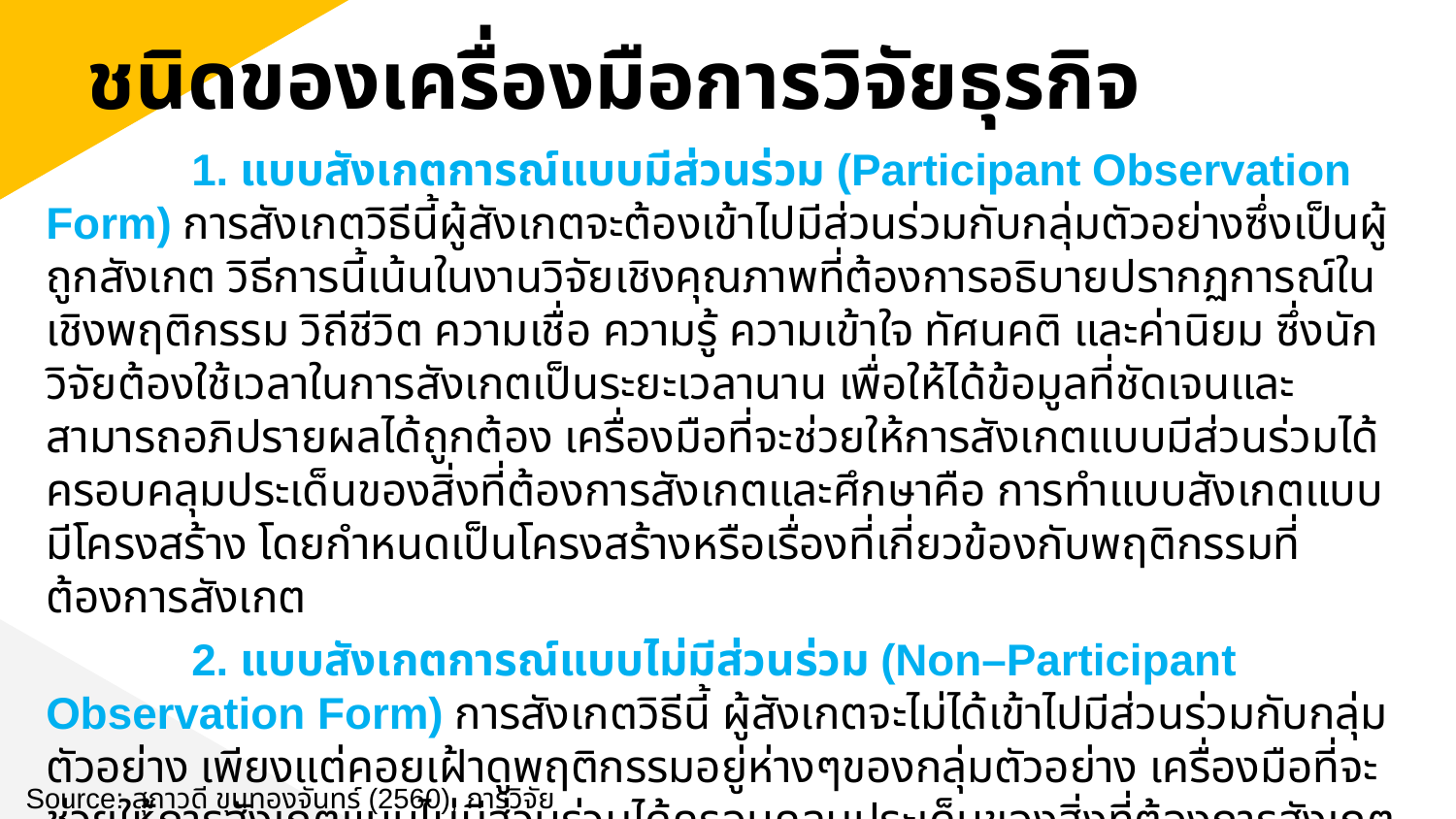

ชนิดของเครื่องมือการวิจัยธุรกิจ
	1. แบบสังเกตการณ์แบบมีส่วนร่วม (Participant Observation Form) การสังเกตวิธีนี้ผู้สังเกตจะต้องเข้าไปมีส่วนร่วมกับกลุ่มตัวอย่างซึ่งเป็นผู้ถูกสังเกต วิธีการนี้เน้นในงานวิจัยเชิงคุณภาพที่ต้องการอธิบายปรากฏการณ์ในเชิงพฤติกรรม วิถีชีวิต ความเชื่อ ความรู้ ความเข้าใจ ทัศนคติ และค่านิยม ซึ่งนักวิจัยต้องใช้เวลาในการสังเกตเป็นระยะเวลานาน เพื่อให้ได้ข้อมูลที่ชัดเจนและสามารถอภิปรายผลได้ถูกต้อง เครื่องมือที่จะช่วยให้การสังเกตแบบมีส่วนร่วมได้ครอบคลุมประเด็นของสิ่งที่ต้องการสังเกตและศึกษาคือ การทำแบบสังเกตแบบมีโครงสร้าง โดยกำหนดเป็นโครงสร้างหรือเรื่องที่เกี่ยวข้องกับพฤติกรรมที่ต้องการสังเกต
	2. แบบสังเกตการณ์แบบไม่มีส่วนร่วม (Non–Participant Observation Form) การสังเกตวิธีนี้ ผู้สังเกตจะไม่ได้เข้าไปมีส่วนร่วมกับกลุ่มตัวอย่าง เพียงแต่คอยเฝ้าดูพฤติกรรมอยู่ห่างๆของกลุ่มตัวอย่าง เครื่องมือที่จะช่วยให้การสังเกตแบบไม่มีส่วนร่วมได้ครอบคลุมประเด็นของสิ่งที่ต้องการสังเกตและศึกษา คือการทำแบบสังเกตแบบมีโครงสร้างโดยกำหนดเป็นโครงสร้างหรือเรื่องที่เกี่ยวข้องกับพฤติกรรมที่ต้องการสังเกตแบบเดียวกับการสังเกตแบบมีส่วนร่วม
Source: สุภาวดี ขุนทองจันทร์ (2560), การวิจัยธุรกิจ